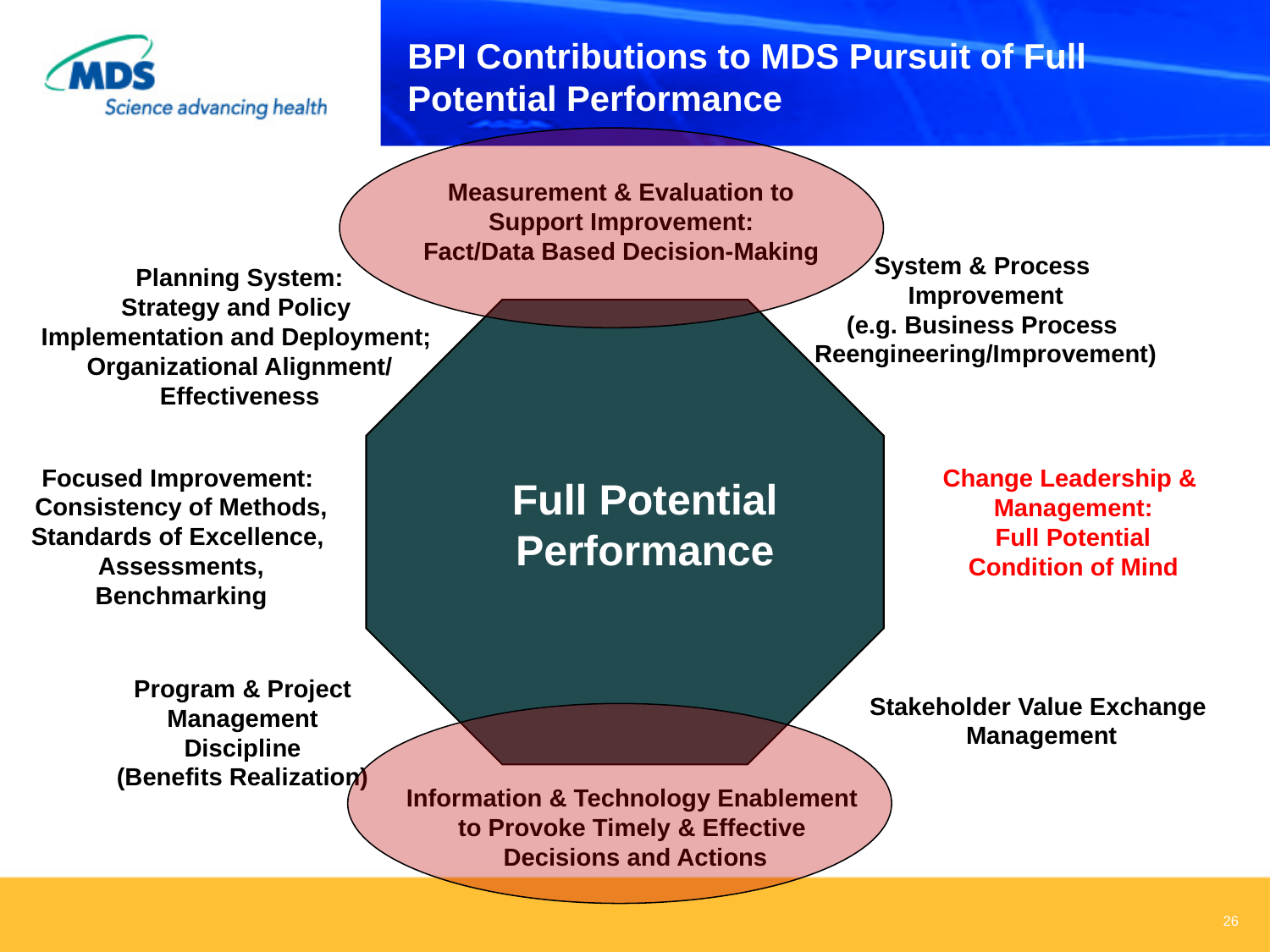

# BPI Contributions to MDS Pursuit of Full Potential Performance

Measurement & Evaluation to Support Improvement:
Fact/Data Based Decision-Making
System & Process
Improvement
(e.g. Business Process
Reengineering/Improvement)
Planning System:
Strategy and Policy
Implementation and Deployment;
Organizational Alignment/
Effectiveness

Focused Improvement:  Consistency of Methods, Standards of Excellence,  Assessments, Benchmarking
Change Leadership &
Management:
Full Potential
Condition of Mind
Full Potential Performance
Program & Project
Management
Discipline
(Benefits Realization)
Stakeholder Value Exchange
Management

Information & Technology Enablement
to Provoke Timely & Effective
Decisions and Actions

26